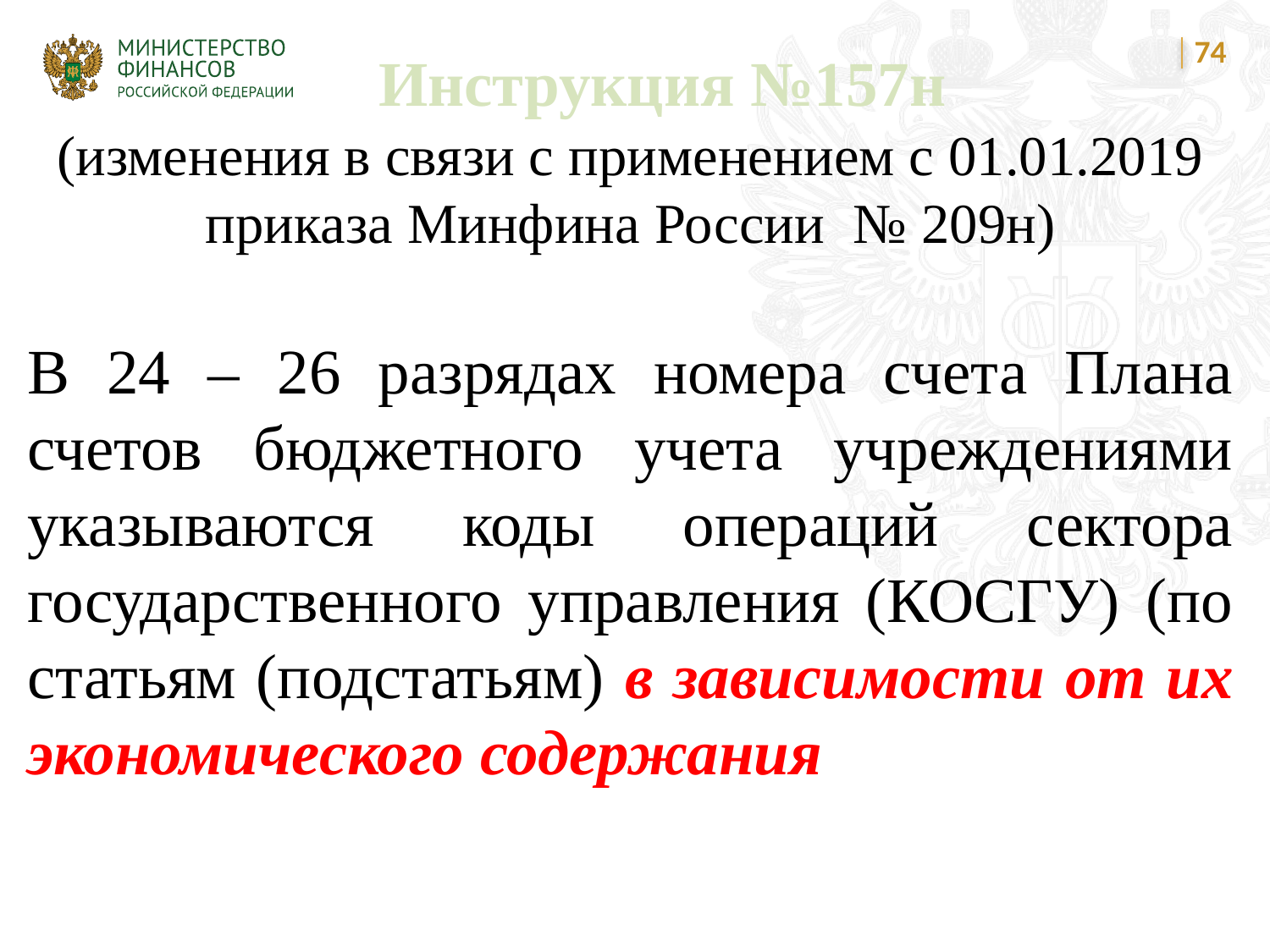

74
      Инструкция №157н
(изменения в связи с применением с 01.01.2019 приказа Минфина России  № 209н)

В 24 – 26 разрядах номера счета Плана счетов бюджетного учета учреждениями указываются коды операций сектора государственного управления (КОСГУ) (по статьям (подстатьям) в зависимости от их экономического содержания